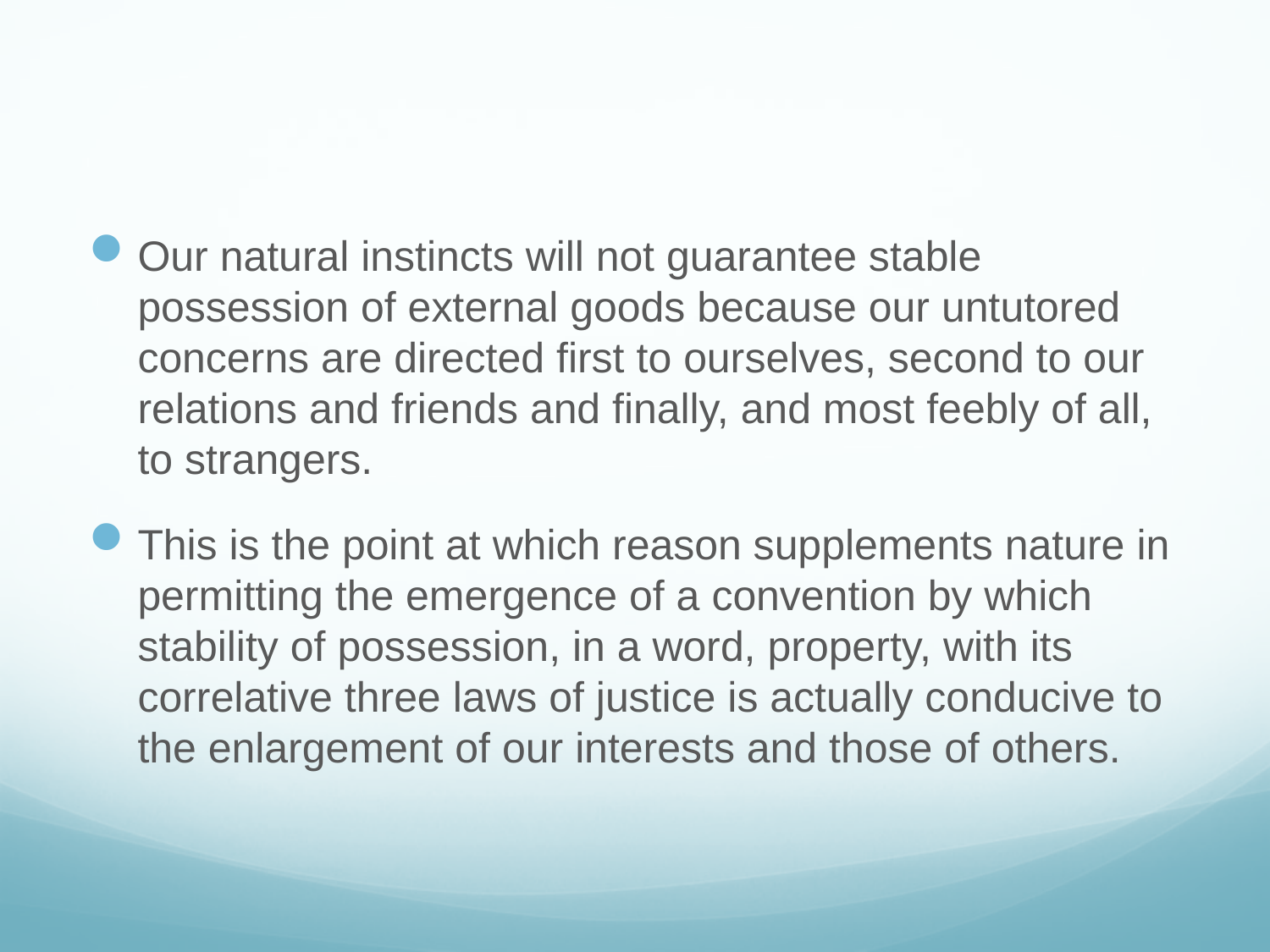

#
Our natural instincts will not guarantee stable possession of external goods because our untutored concerns are directed first to ourselves, second to our relations and friends and finally, and most feebly of all, to strangers.
This is the point at which reason supplements nature in permitting the emergence of a convention by which stability of possession, in a word, property, with its correlative three laws of justice is actually conducive to the enlargement of our interests and those of others.